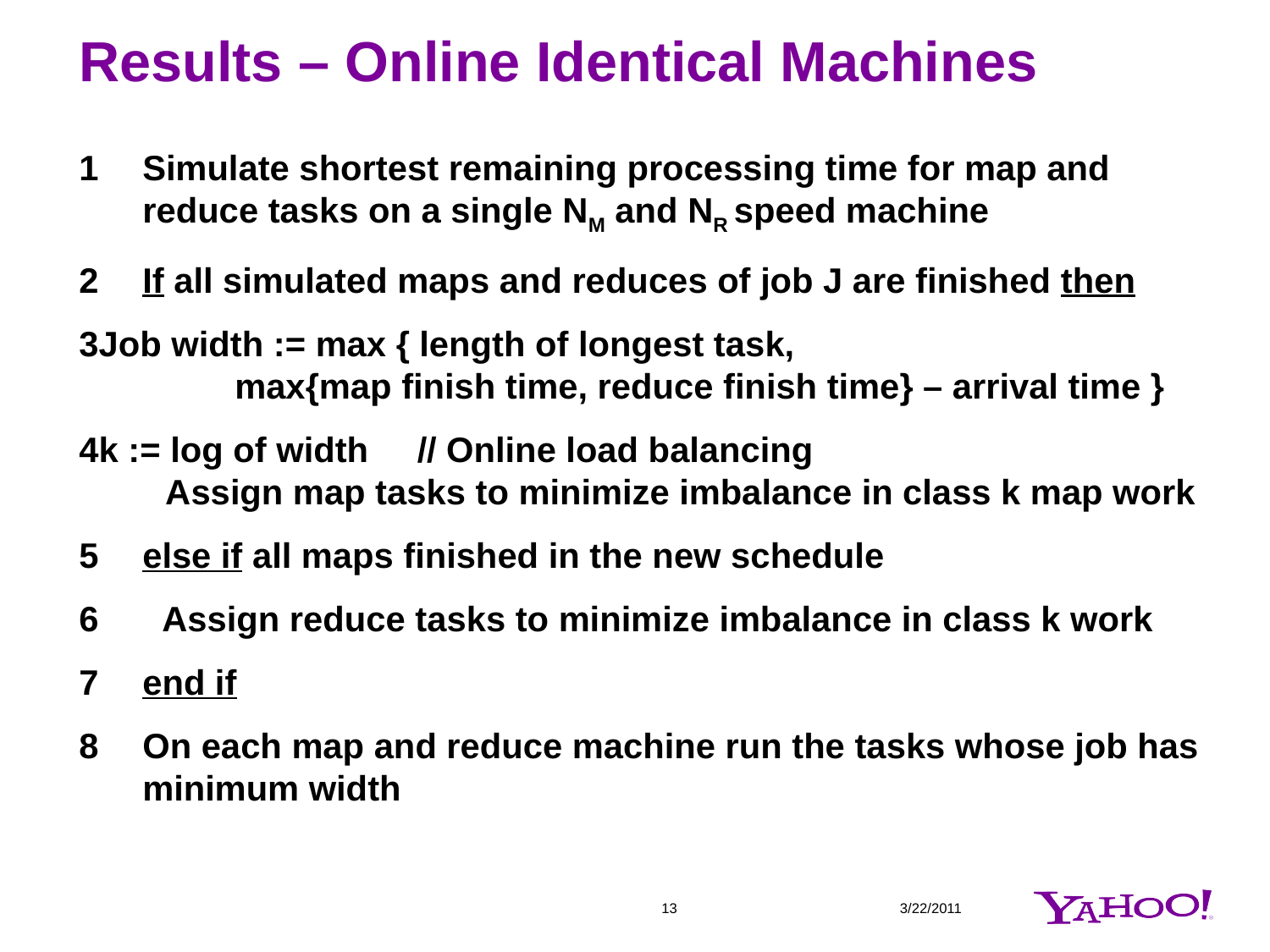

# Results – Online Identical Machines
Simulate shortest remaining processing time for map and reduce tasks on a single NM and NR speed machine
If all simulated maps and reduces of job J are finished then
Job width := max { length of longest task,
                max{map finish time, reduce finish time} – arrival time }
k := log of width     // Online load balancing
         Assign map tasks to minimize imbalance in class k map work
else if all maps finished in the new schedule
  Assign reduce tasks to minimize imbalance in class k work
end if
On each map and reduce machine run the tasks whose job has minimum width

13
3/22/2011